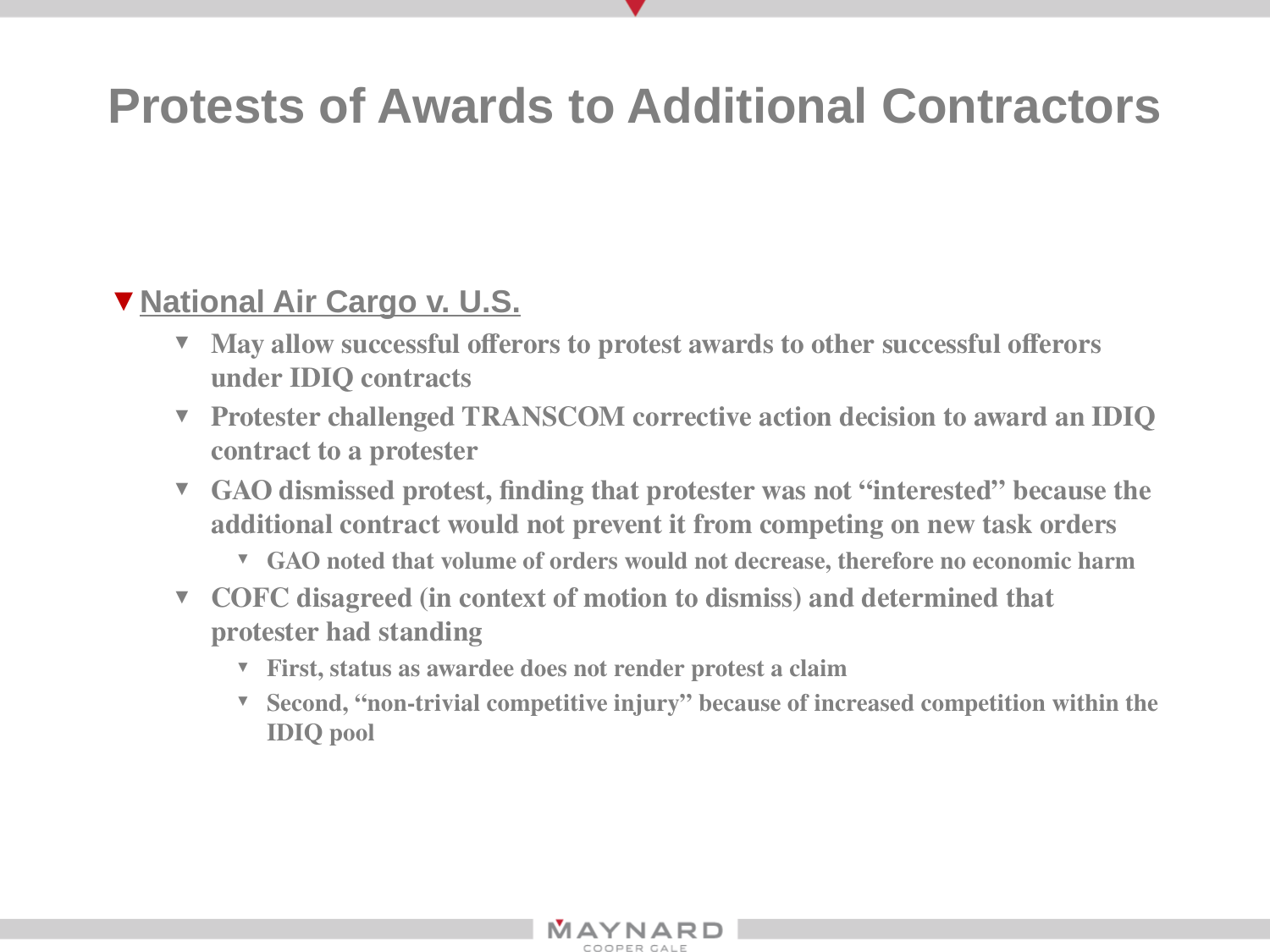

# Protests of Awards to Additional Contractors
National Air Cargo v. U.S.
May allow successful offerors to protest awards to other successful offerors under IDIQ contracts
Protester challenged TRANSCOM corrective action decision to award an IDIQ contract to a protester
GAO dismissed protest, finding that protester was not “interested” because the additional contract would not prevent it from competing on new task orders
GAO noted that volume of orders would not decrease, therefore no economic harm
COFC disagreed (in context of motion to dismiss) and determined that protester had standing
First, status as awardee does not render protest a claim
Second, “non-trivial competitive injury” because of increased competition within the IDIQ pool